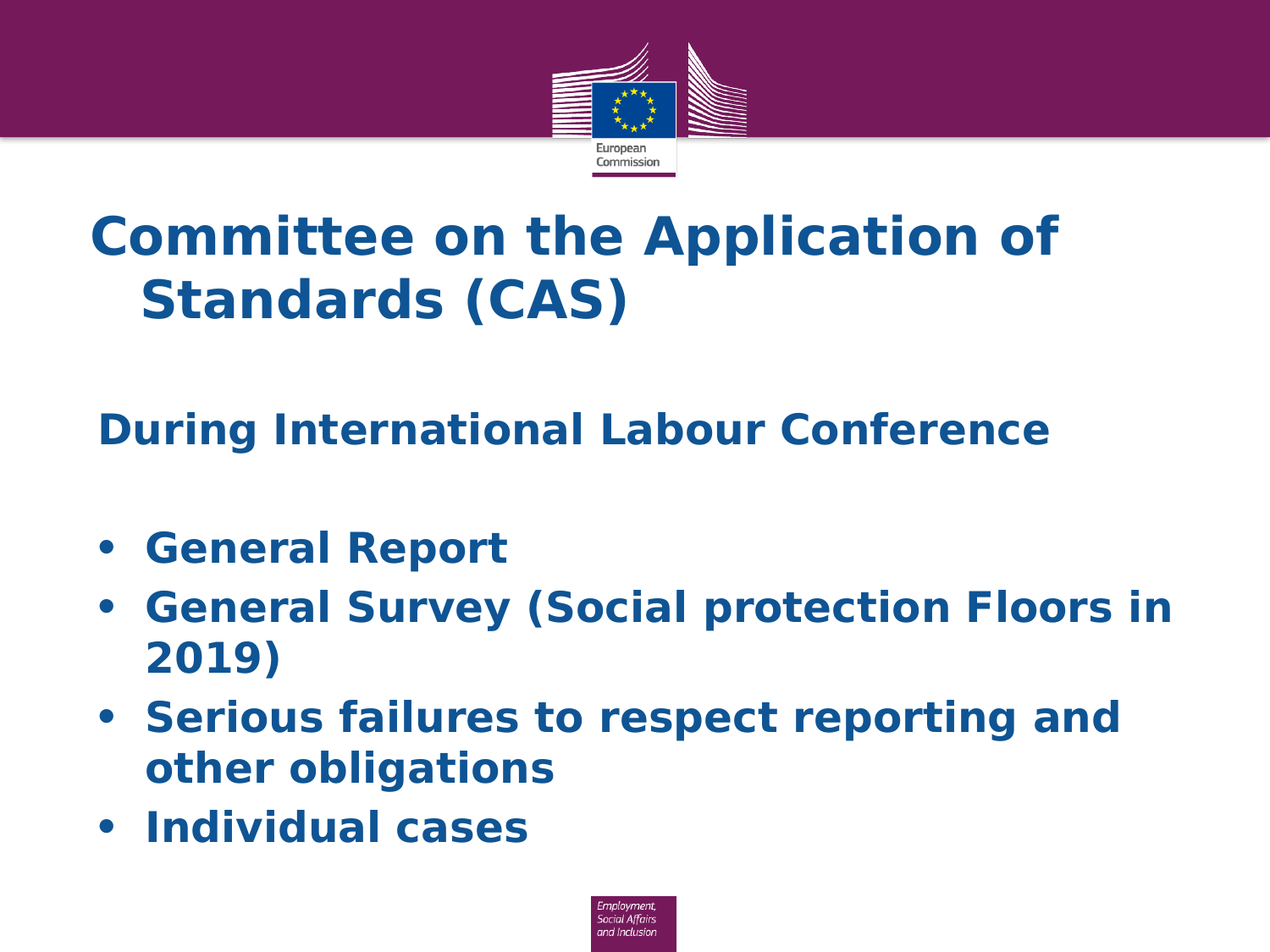

# Committee on the Application of Standards (CAS)
During International Labour Conference

General Report
General Survey (Social protection Floors in 2019)
Serious failures to respect reporting and other obligations
Individual cases